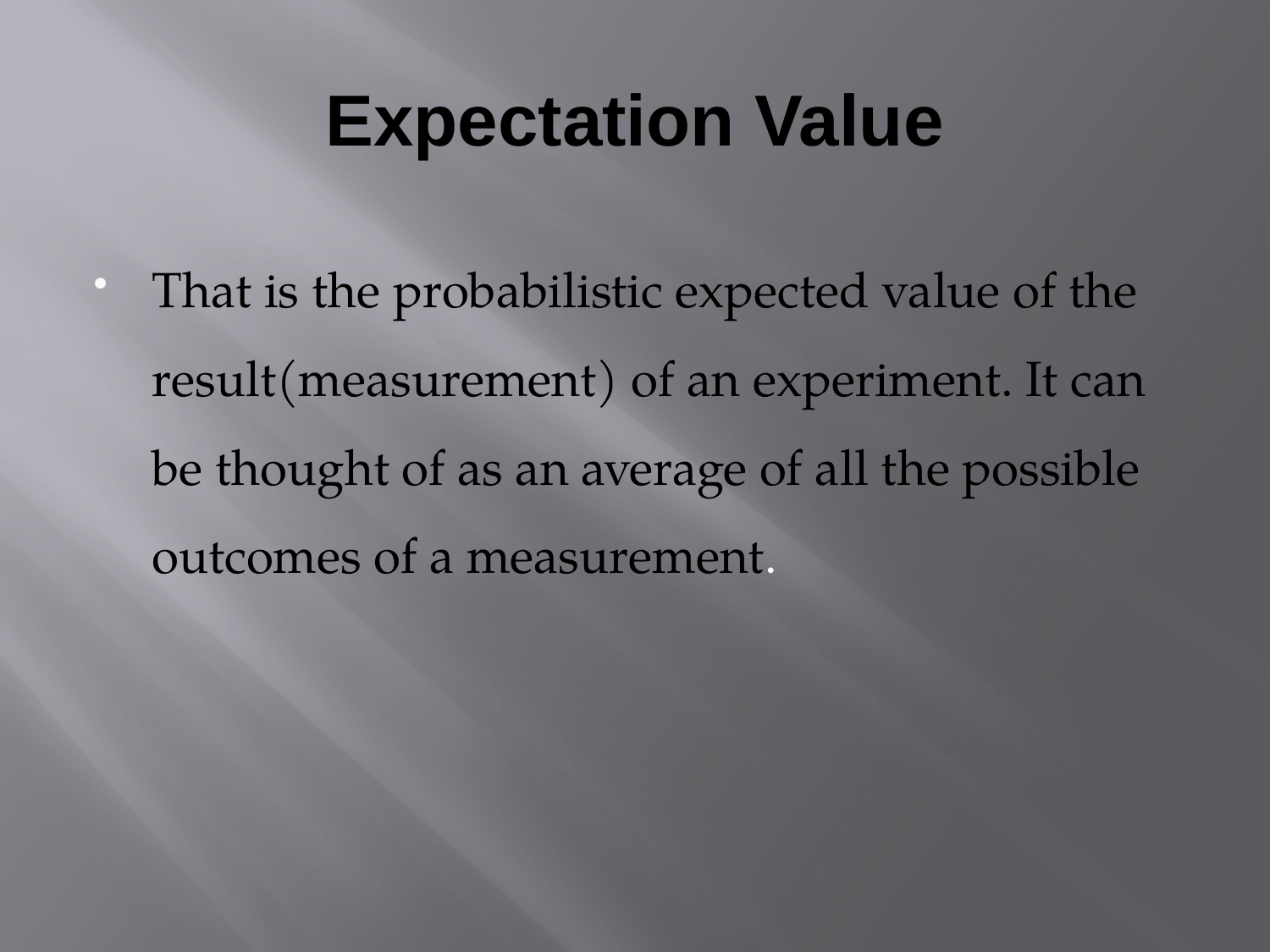

# Expectation Value
That is the probabilistic expected value of the result(measurement) of an experiment. It can be thought of as an average of all the possible outcomes of a measurement.